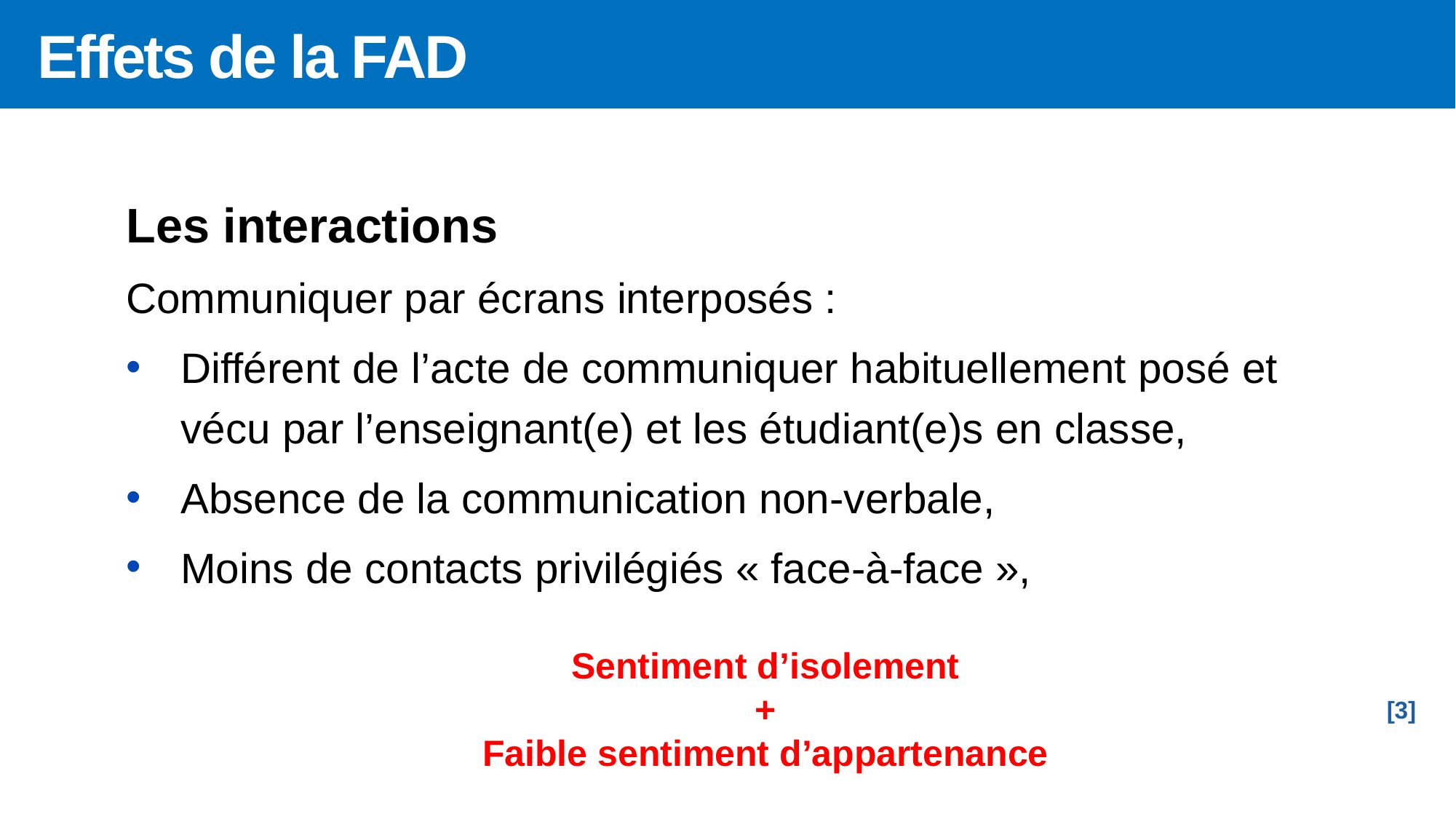

# Effets de la FAD

Les interactions
Communiquer par écrans interposés :
Différent de l’acte de communiquer habituellement posé et vécu par l’enseignant(e) et les étudiant(e)s en classe,
Absence de la communication non-verbale,
Moins de contacts privilégiés « face-à-face »,
Sentiment d’isolement
+
Faible sentiment d’appartenance
[3]
*
MA